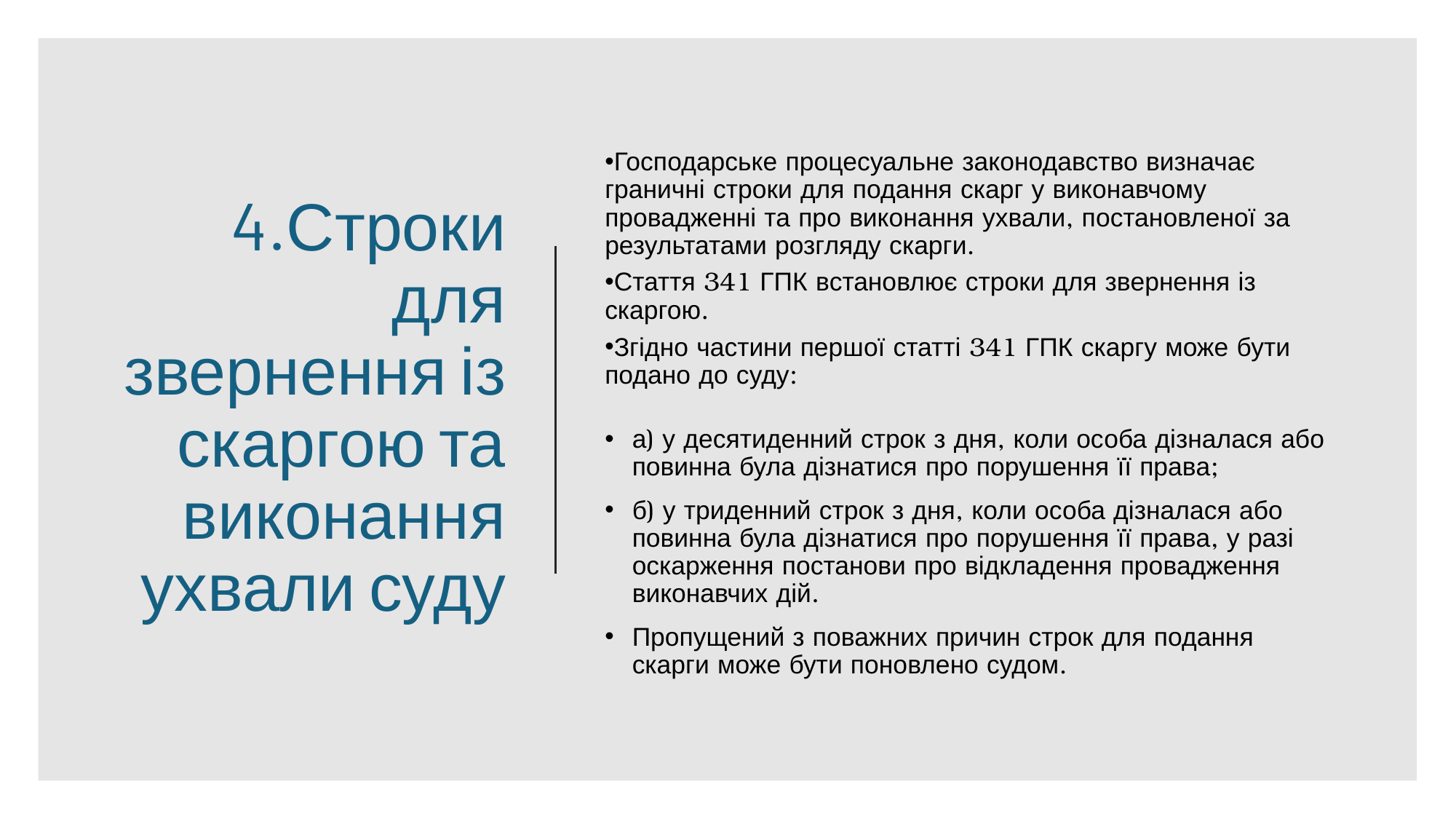

# 4.Строки для звернення із скаргою та виконання ухвали суду
Господарське процесуальне законодавство визначає граничні строки для подання скарг у виконавчому провадженні та про виконання ухвали, постановленої за результатами розгляду скарги.
Стаття 341 ГПК встановлює строки для звернення із скаргою.
Згідно частини першої статті 341 ГПК скаргу може бути подано до суду:
а) у десятиденний строк з дня, коли особа дізналася або повинна була дізнатися про порушення її права;
б) у триденний строк з дня, коли особа дізналася або повинна була дізнатися про порушення її права, у разі оскарження постанови про відкладення провадження виконавчих дій.
Пропущений з поважних причин строк для подання скарги може бути поновлено судом.